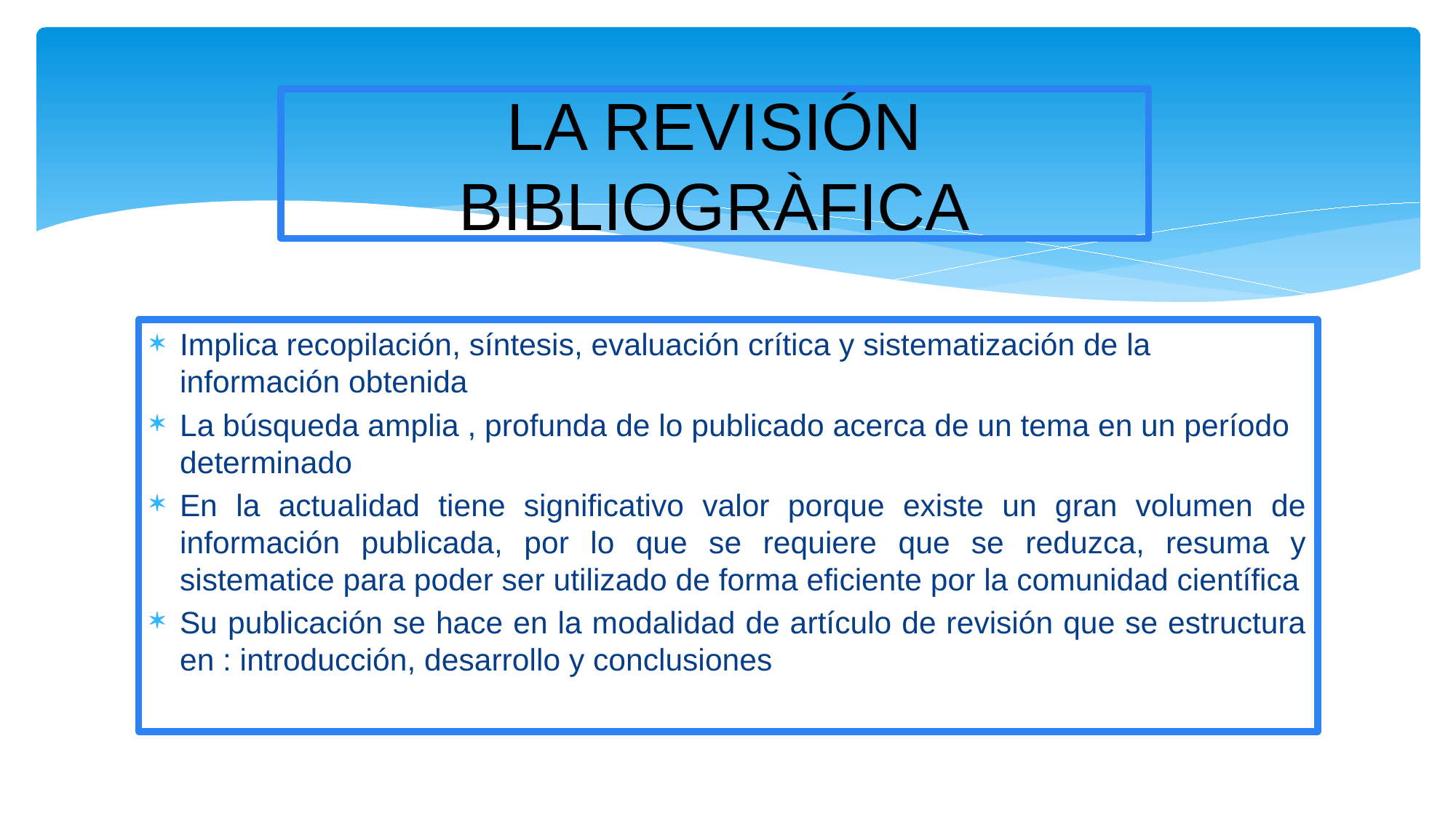

# LA REVISIÓN BIBLIOGRÀFICA
Implica recopilación, síntesis, evaluación crítica y sistematización de la información obtenida
La búsqueda amplia , profunda de lo publicado acerca de un tema en un período determinado
En la actualidad tiene significativo valor porque existe un gran volumen de información publicada, por lo que se requiere que se reduzca, resuma y sistematice para poder ser utilizado de forma eficiente por la comunidad científica
Su publicación se hace en la modalidad de artículo de revisión que se estructura en : introducción, desarrollo y conclusiones